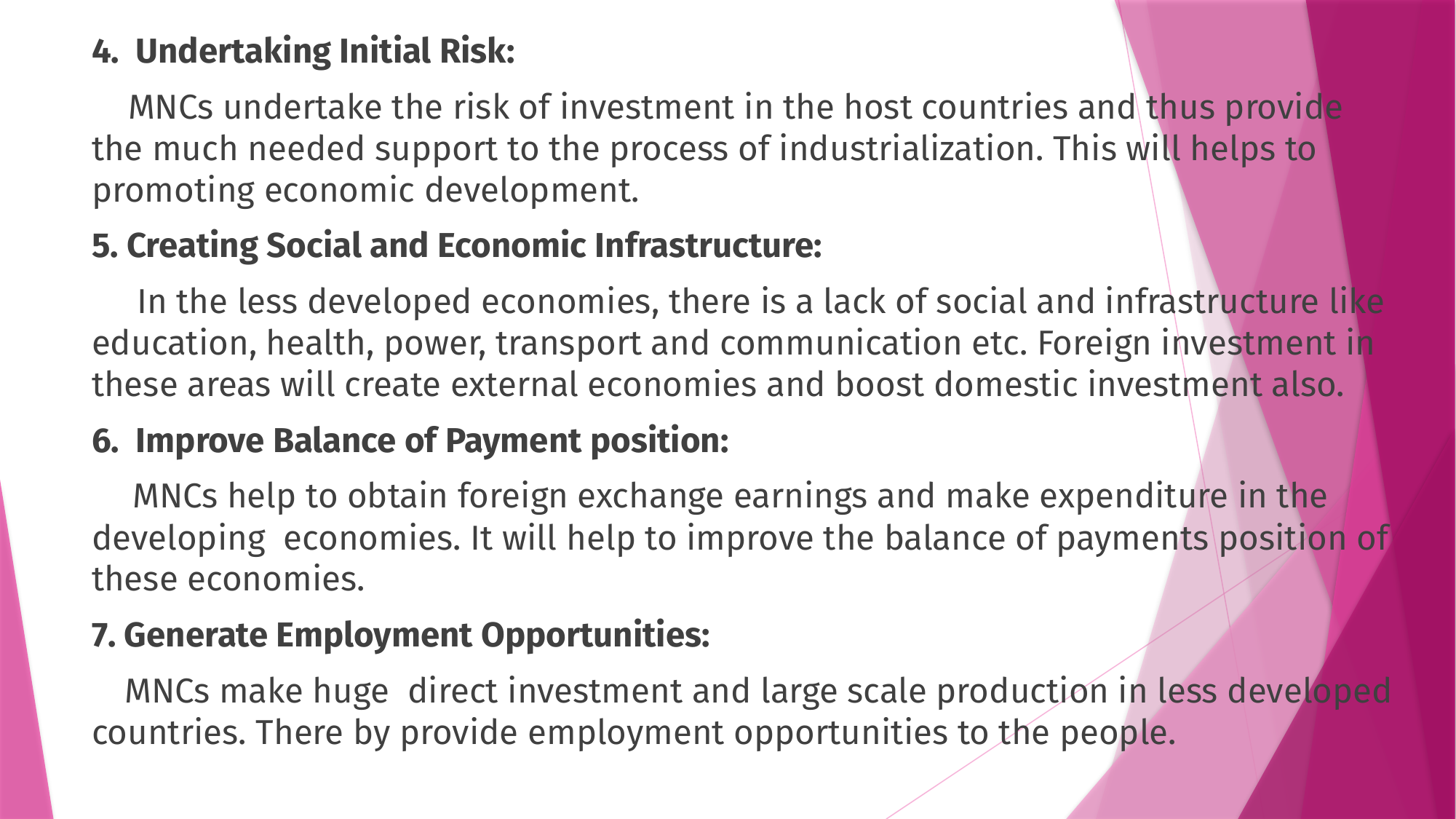

4.  Undertaking Initial Risk:
    MNCs undertake the risk of investment in the host countries and thus provide the much needed support to the process of industrialization. This will helps to promoting economic development.
5. Creating Social and Economic Infrastructure:
     In the less developed economies, there is a lack of social and infrastructure like education, health, power, transport and communication etc. Foreign investment in these areas will create external economies and boost domestic investment also.
6.  Improve Balance of Payment position:
     MNCs help to obtain foreign exchange earnings and make expenditure in the developing  economies. It will help to improve the balance of payments position of these economies.
7. Generate Employment Opportunities:
    MNCs make huge  direct investment and large scale production in less developed countries. There by provide employment opportunities to the people.